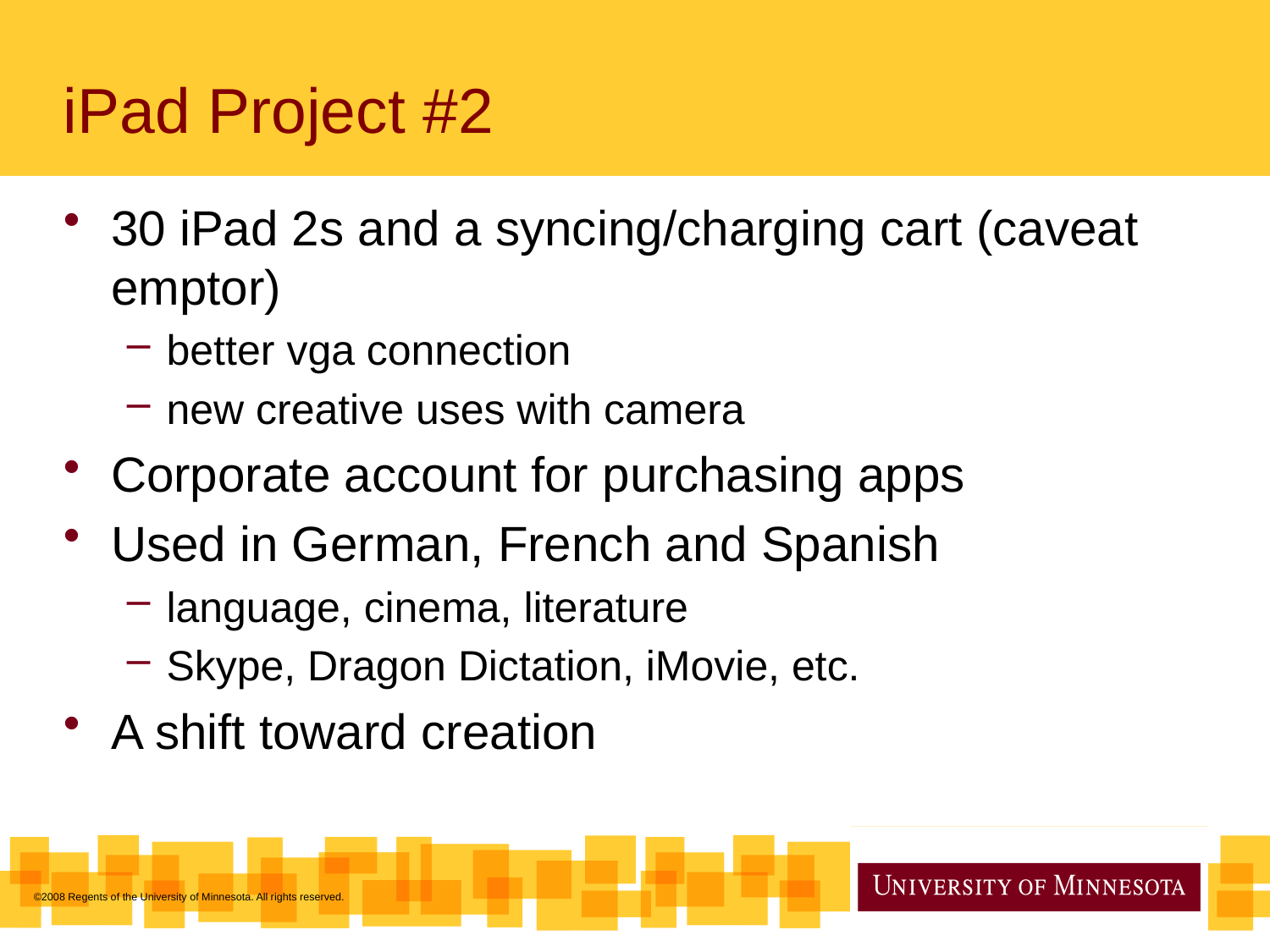

# iPad Project #2
30 iPad 2s and a syncing/charging cart (caveat emptor)
better vga connection
new creative uses with camera
Corporate account for purchasing apps
Used in German, French and Spanish
language, cinema, literature
Skype, Dragon Dictation, iMovie, etc.
A shift toward creation
©2008 Regents of the University of Minnesota. All rights reserved.